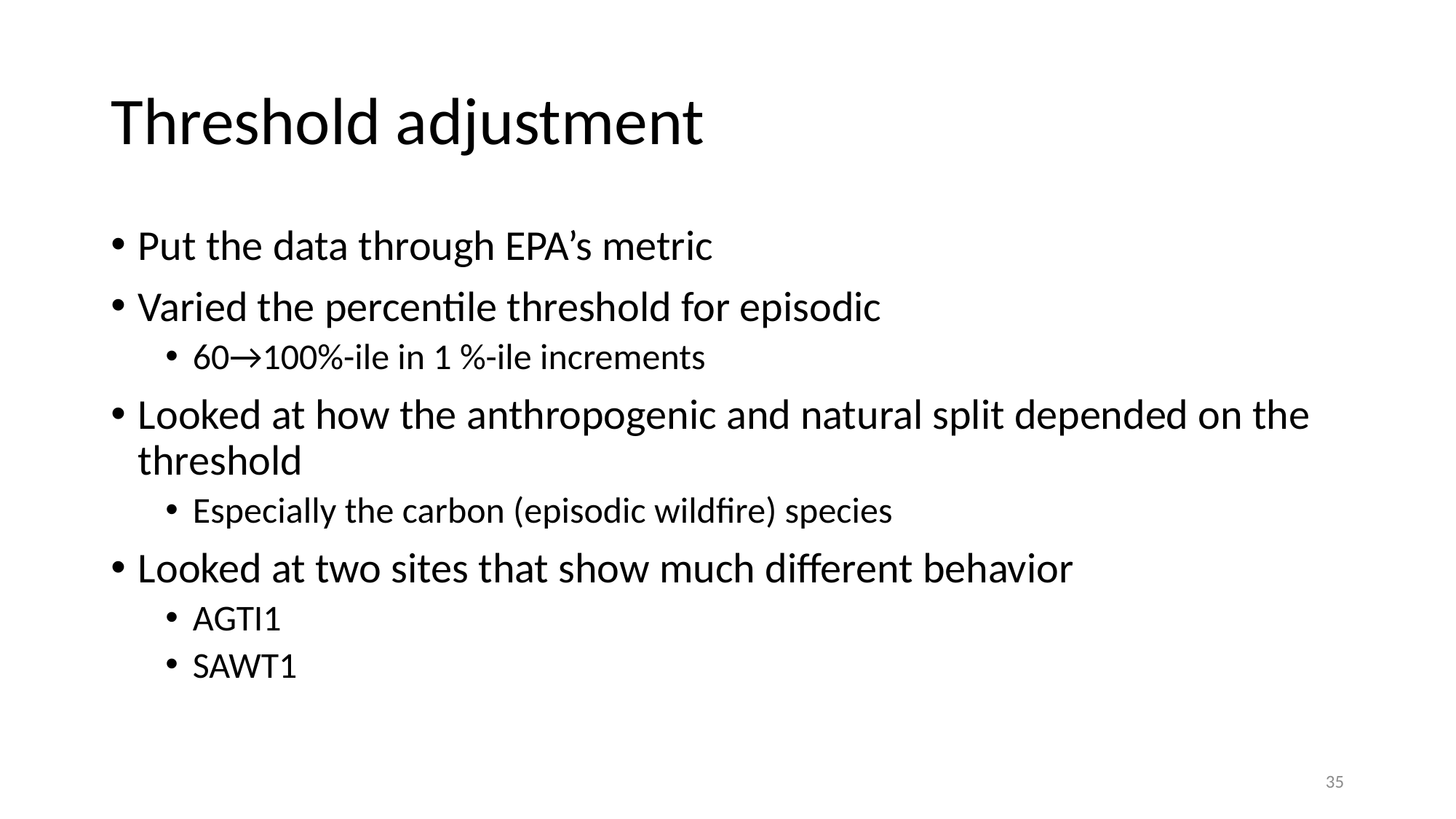

# Threshold adjustment
Put the data through EPA’s metric
Varied the percentile threshold for episodic
60→100%-ile in 1 %-ile increments
Looked at how the anthropogenic and natural split depended on the threshold
Especially the carbon (episodic wildfire) species
Looked at two sites that show much different behavior
AGTI1
SAWT1
35